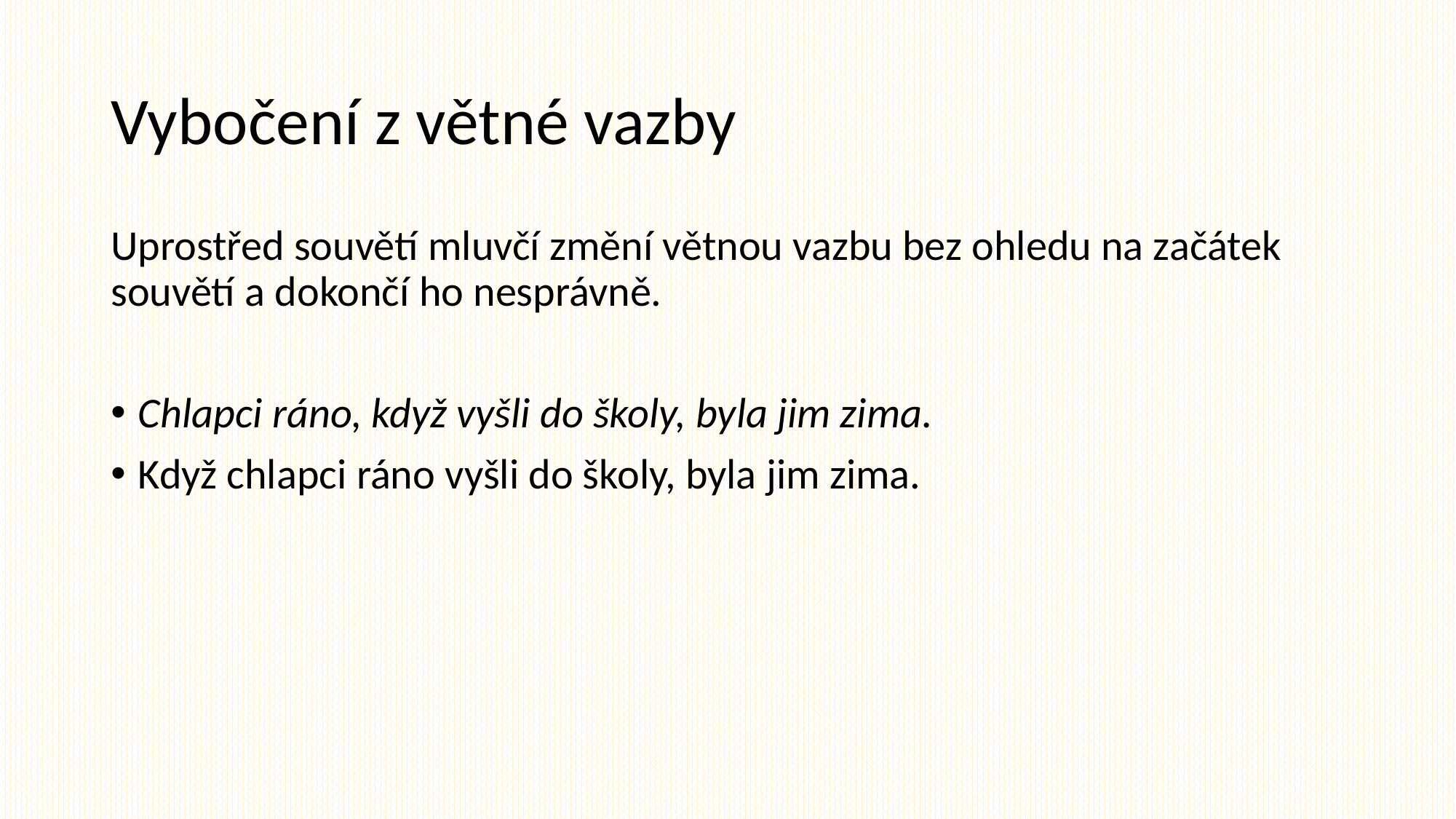

# Vybočení z větné vazby
Uprostřed souvětí mluvčí změní větnou vazbu bez ohledu na začátek souvětí a dokončí ho nesprávně.

Chlapci ráno, když vyšli do školy, byla jim zima.
Když chlapci ráno vyšli do školy, byla jim zima.